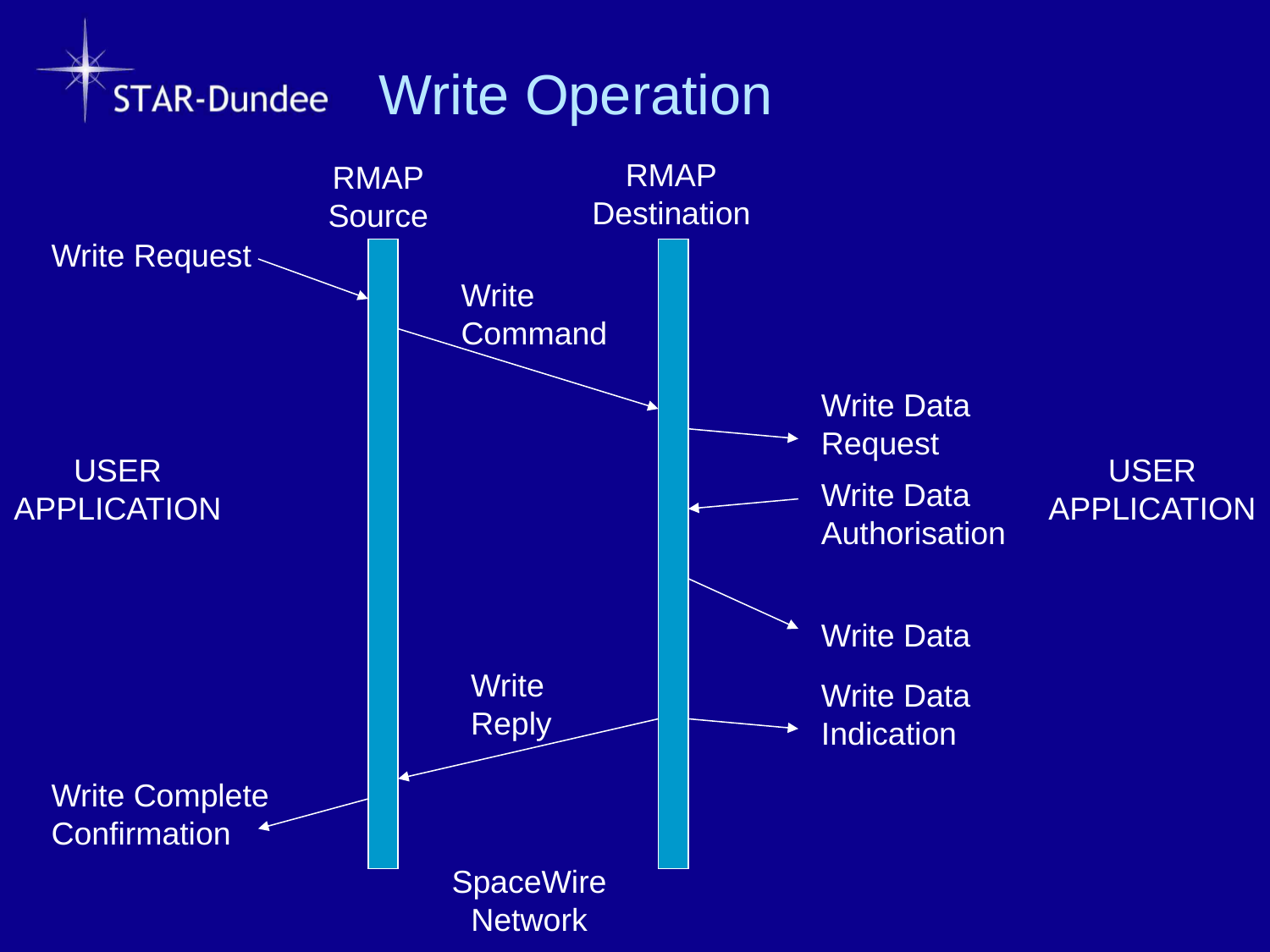

# Write Operation
RMAP
Destination
RMAP
Source
Write Request

Write
Command

Write Data
Request

USER
APPLICATION
USER
APPLICATION
Write Data
Authorisation

Write Data
Write
Reply

Write Data
Indication

Write Complete
Confirmation

SpaceWire
Network